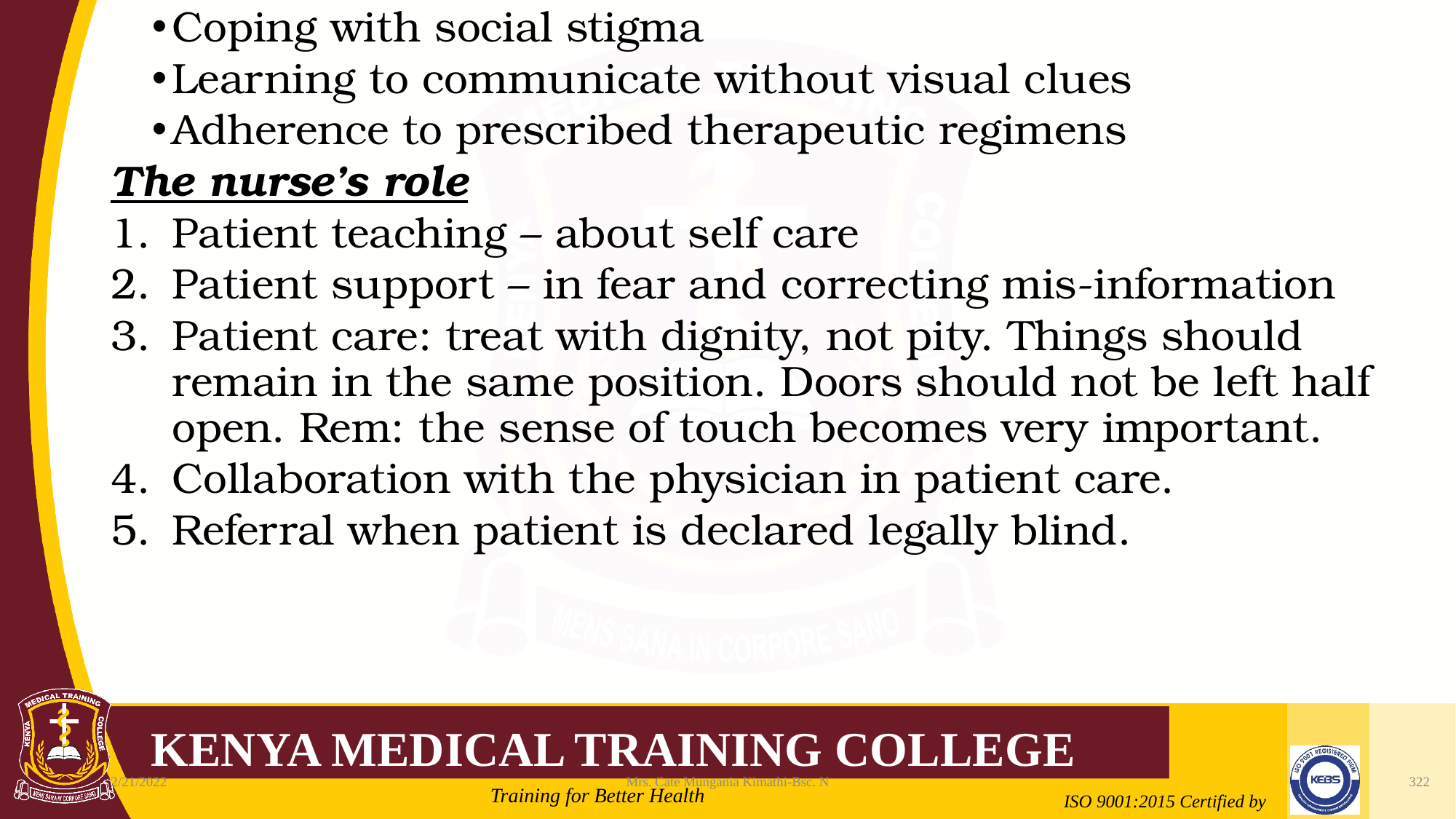

Coping with social stigma
Learning to communicate without visual clues
Adherence to prescribed therapeutic regimens
The nurse’s role
Patient teaching – about self care
Patient support – in fear and correcting mis-information
Patient care: treat with dignity, not pity. Things should remain in the same position. Doors should not be left half open. Rem: the sense of touch becomes very important.
Collaboration with the physician in patient care.
Referral when patient is declared legally blind.
#
2/21/2022
Mrs. Cate Mungania Kimathi-Bsc. N
322